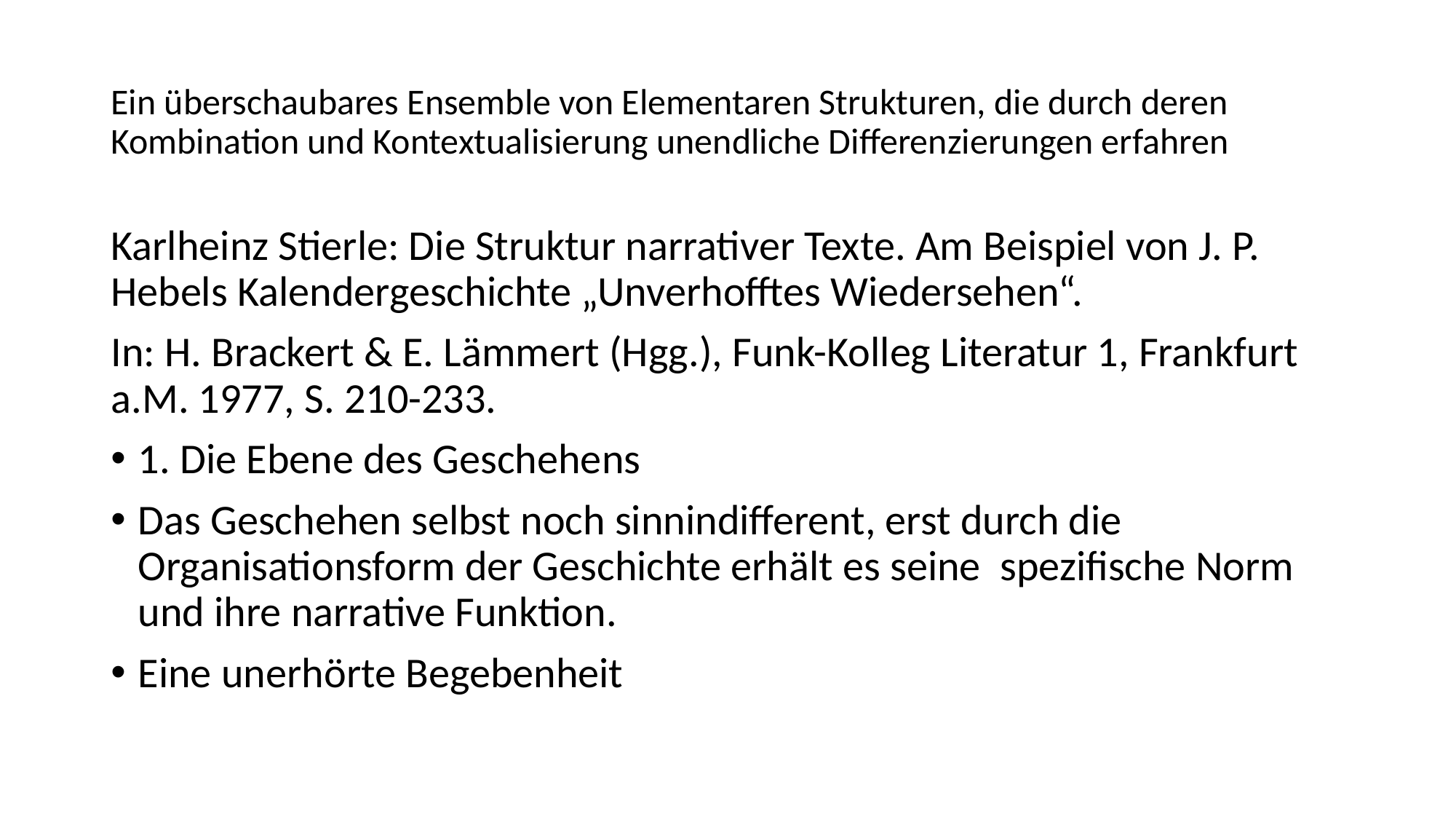

# Ein überschaubares Ensemble von Elementaren Strukturen, die durch deren Kombination und Kontextualisierung unendliche Differenzierungen erfahren
Karlheinz Stierle: Die Struktur narrativer Texte. Am Beispiel von J. P. Hebels Kalendergeschichte „Unverhofftes Wiedersehen“.
In: H. Brackert & E. Lämmert (Hgg.), Funk-Kolleg Literatur 1, Frankfurt a.M. 1977, S. 210-233.
1. Die Ebene des Geschehens
Das Geschehen selbst noch sinnindifferent, erst durch die Organisationsform der Geschichte erhält es seine  spezifische Norm und ihre narrative Funktion.
Eine unerhörte Begebenheit